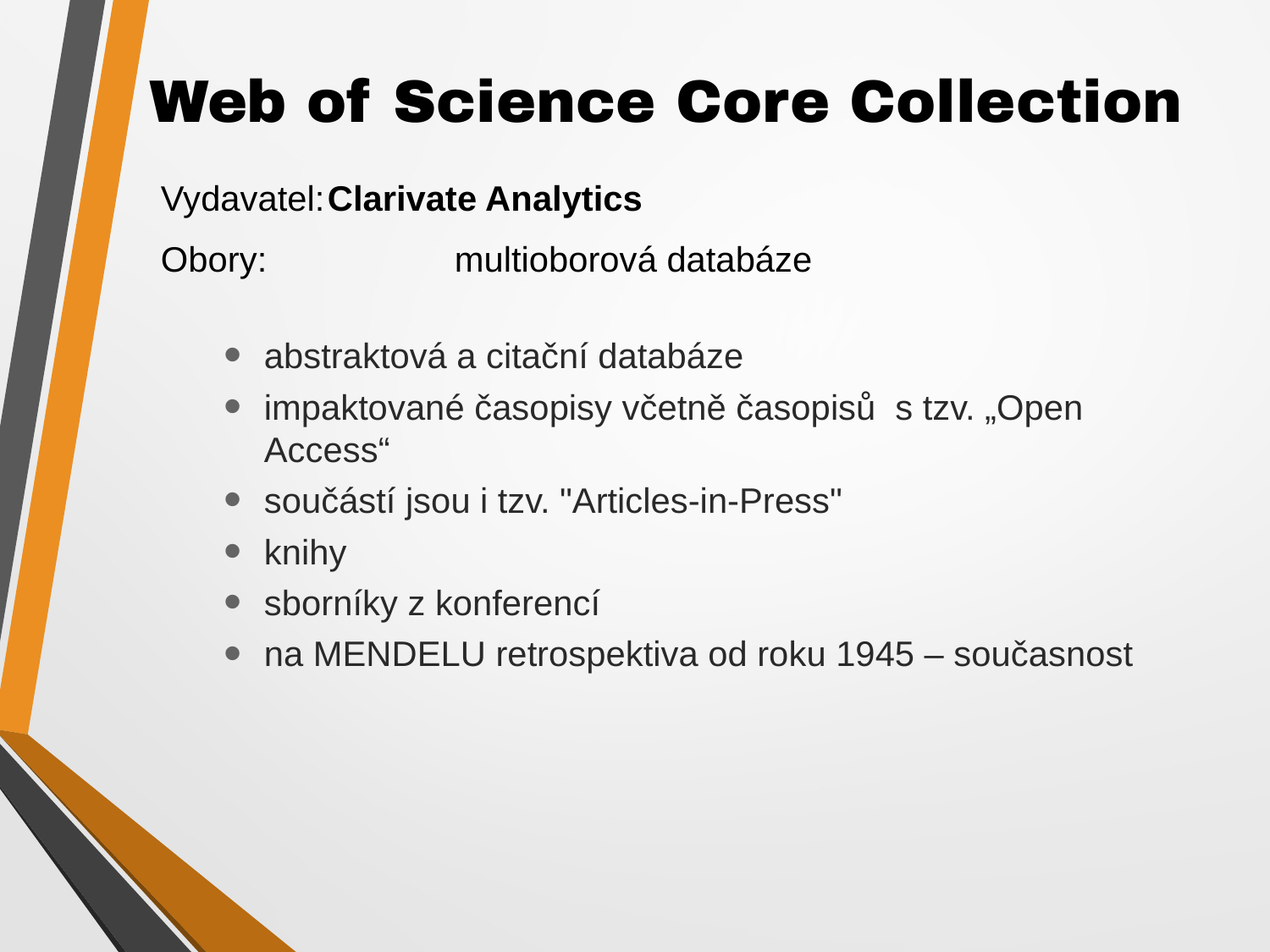

# Web of Science Core Collection
Vydavatel:	Clarivate Analytics
Obory:	 	multioborová databáze

abstraktová a citační databáze
impaktované časopisy včetně časopisů  s tzv. „Open Access“
součástí jsou i tzv. "Articles-in-Press"
knihy
sborníky z konferencí
na MENDELU retrospektiva od roku 1945 – současnost